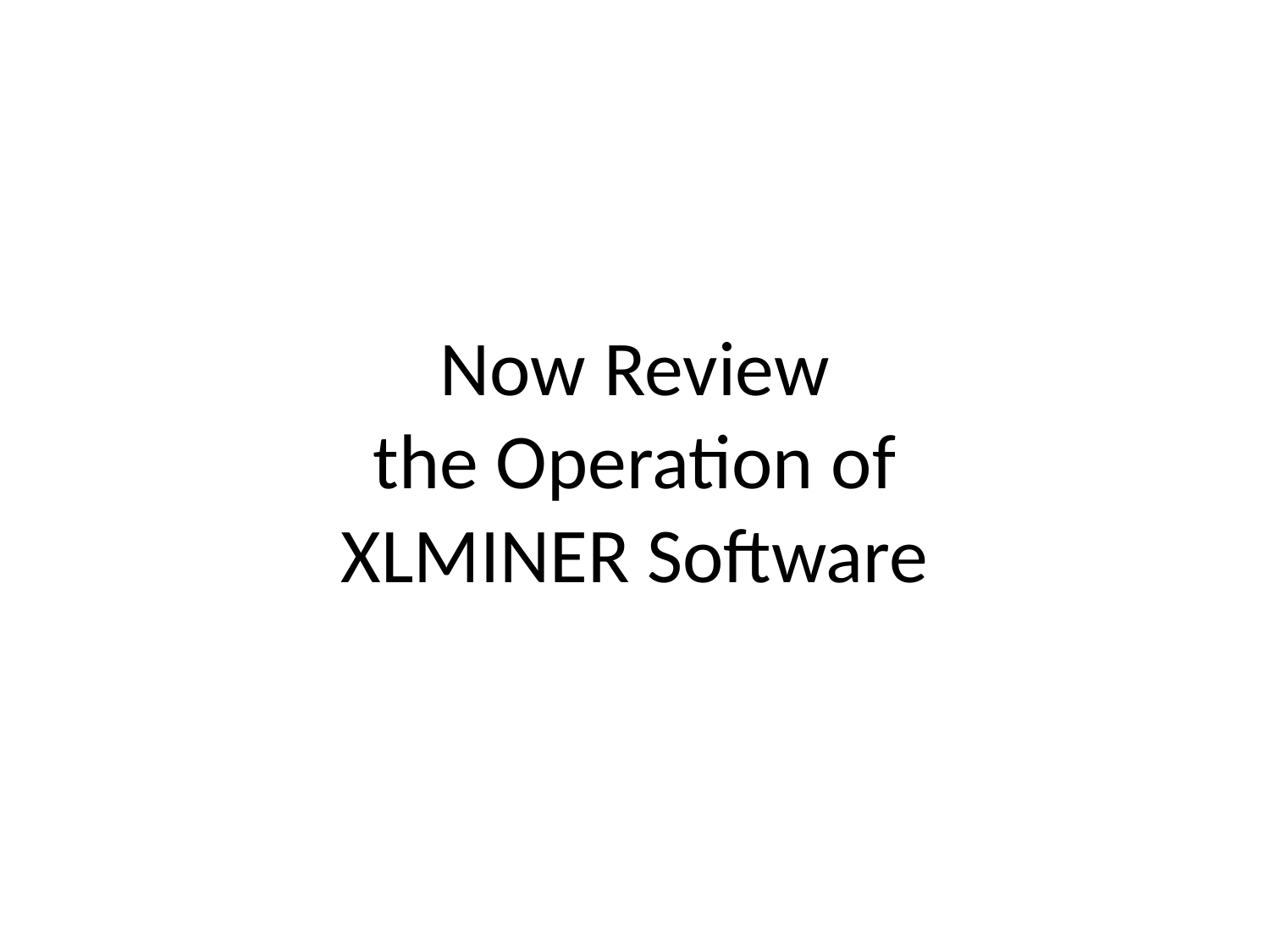

# Now Review the Operation of XLMINER Software